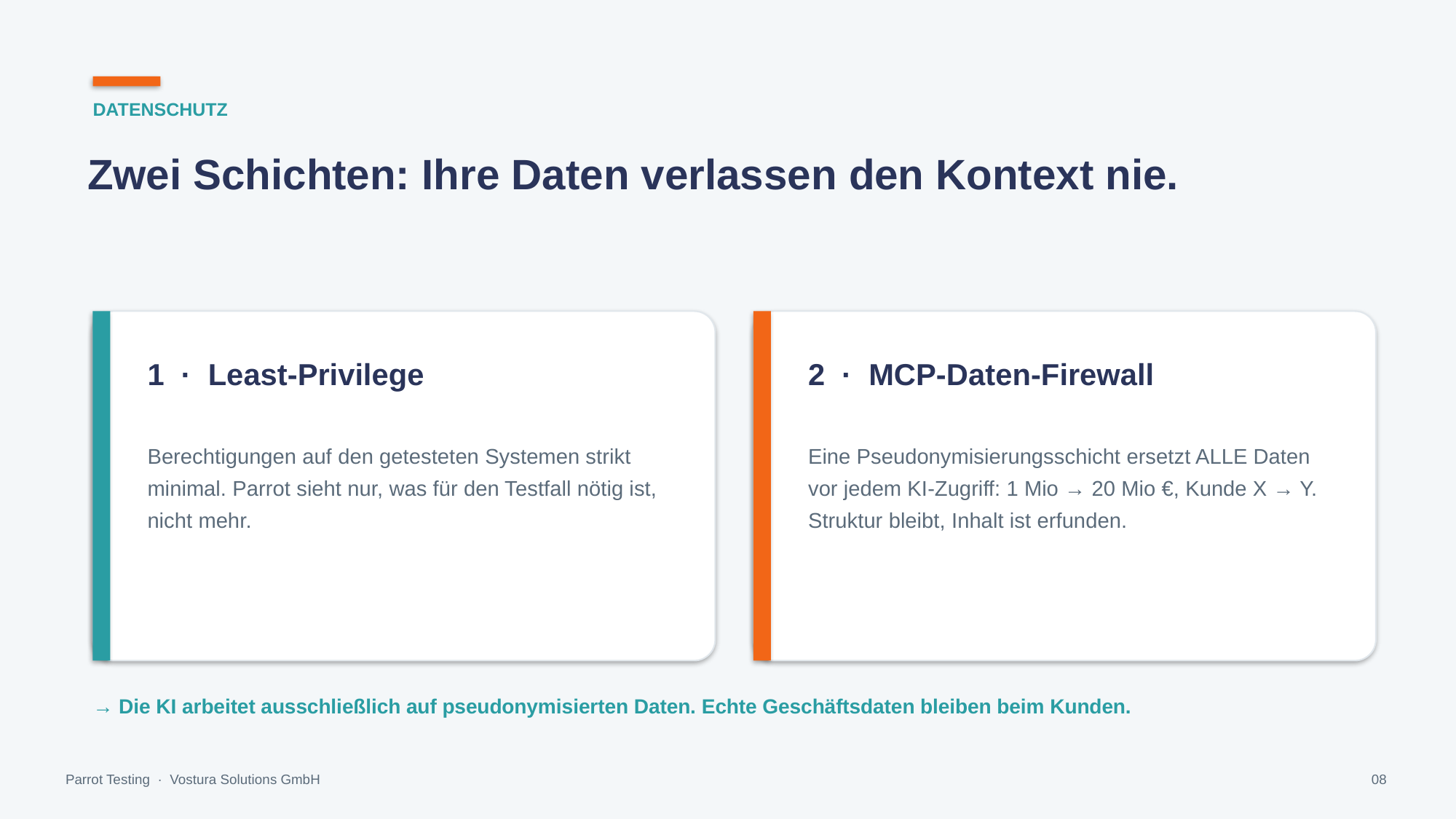

DATENSCHUTZ
Zwei Schichten: Ihre Daten verlassen den Kontext nie.

1  ·  Least-Privilege
2  ·  MCP-Daten-Firewall
Berechtigungen auf den getesteten Systemen strikt minimal. Parrot sieht nur, was für den Testfall nötig ist, nicht mehr.
Eine Pseudonymisierungsschicht ersetzt ALLE Daten vor jedem KI-Zugriff: 1 Mio → 20 Mio €, Kunde X → Y. Struktur bleibt, Inhalt ist erfunden.
→ Die KI arbeitet ausschließlich auf pseudonymisierten Daten. Echte Geschäftsdaten bleiben beim Kunden.
Parrot Testing  ·  Vostura Solutions GmbH
08